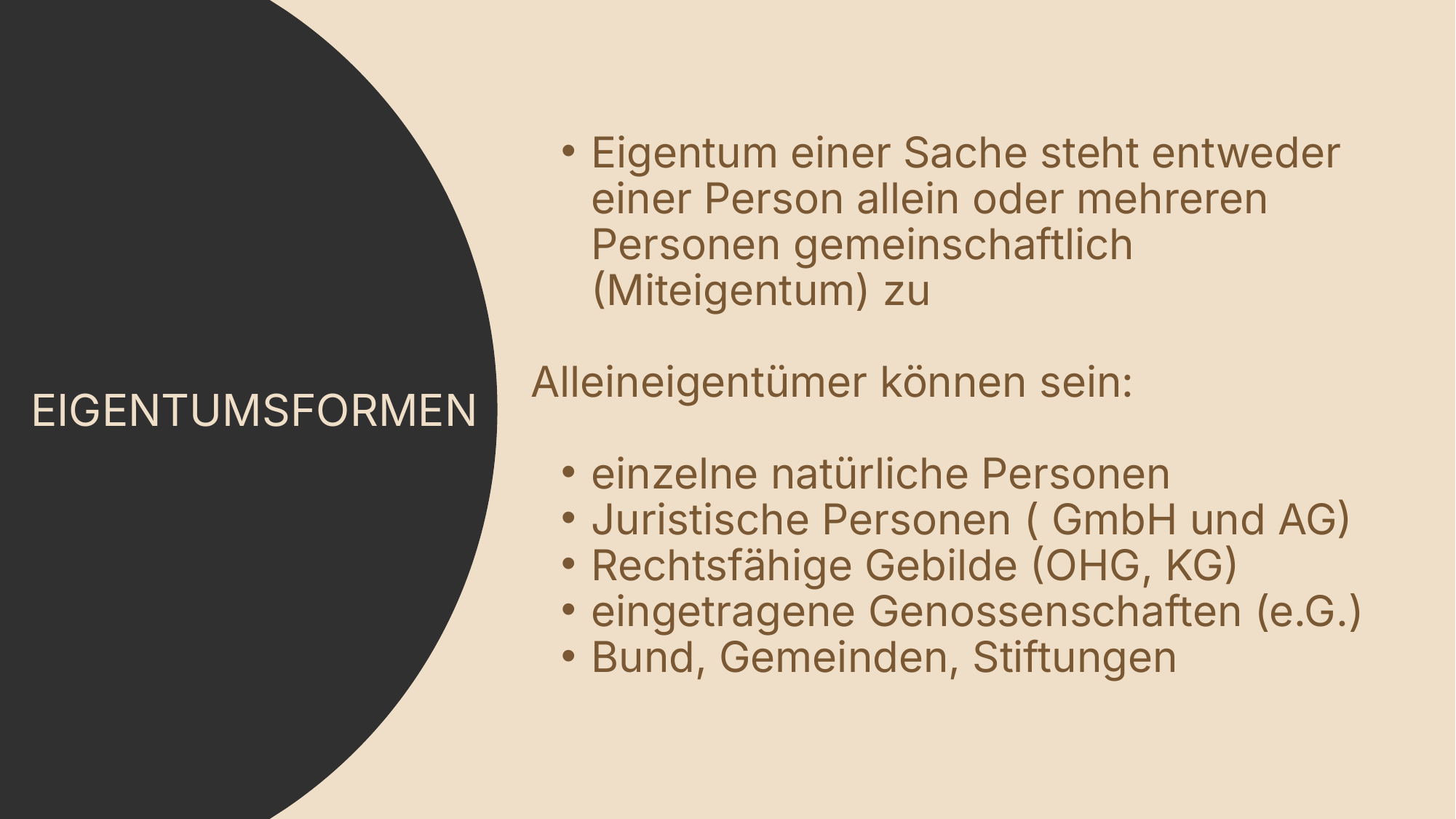

Eigentum einer Sache steht entweder einer Person allein oder mehreren Personen gemeinschaftlich (Miteigentum) zu

Alleineigentümer können sein:

einzelne natürliche Personen
Juristische Personen ( GmbH und AG)
Rechtsfähige Gebilde (OHG, KG)
eingetragene Genossenschaften (e.G.)
Bund, Gemeinden, Stiftungen

EIGENTUMSFORMEN